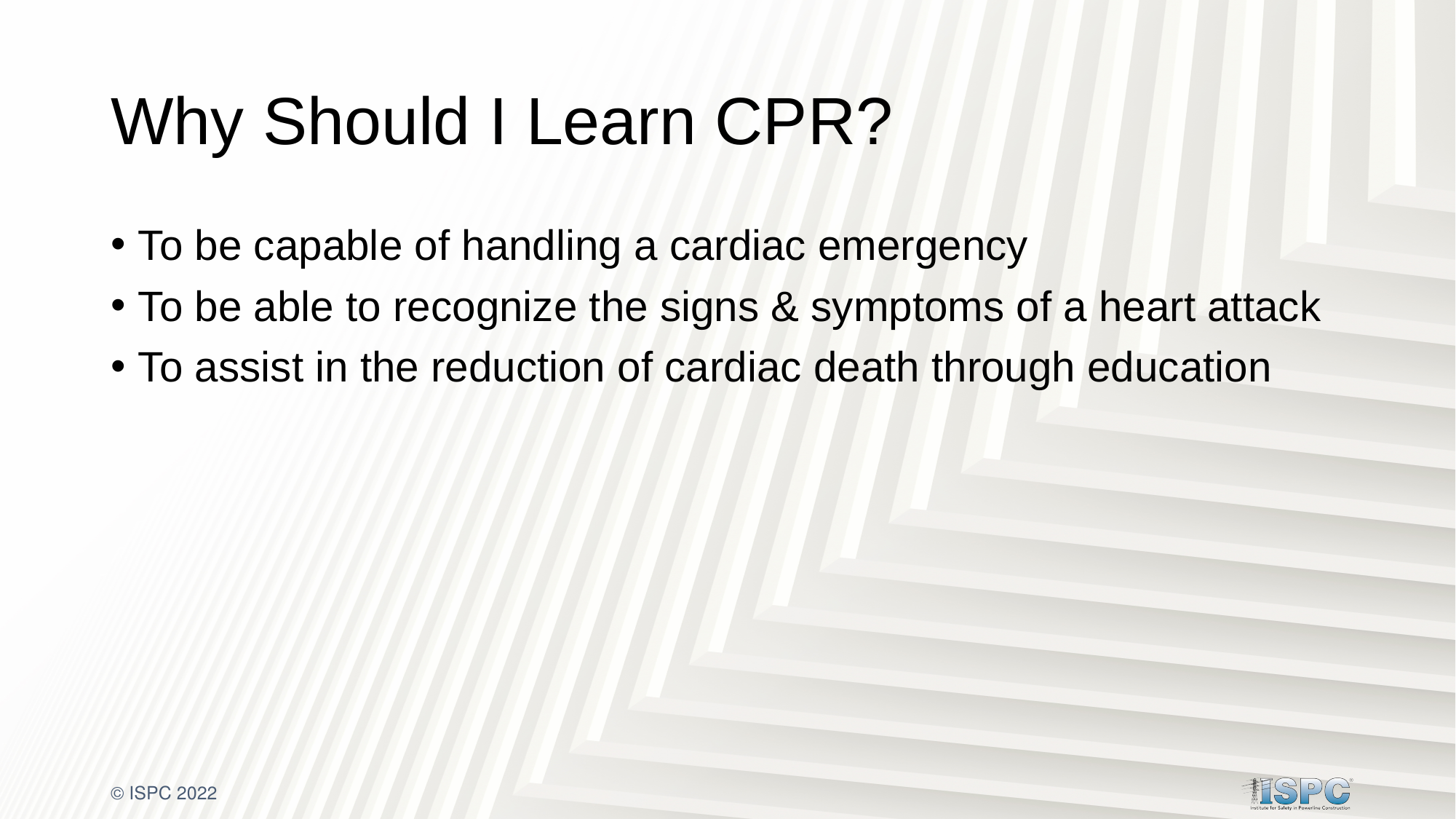

# Why Should I Learn CPR?
To be capable of handling a cardiac emergency
To be able to recognize the signs & symptoms of a heart attack
To assist in the reduction of cardiac death through education